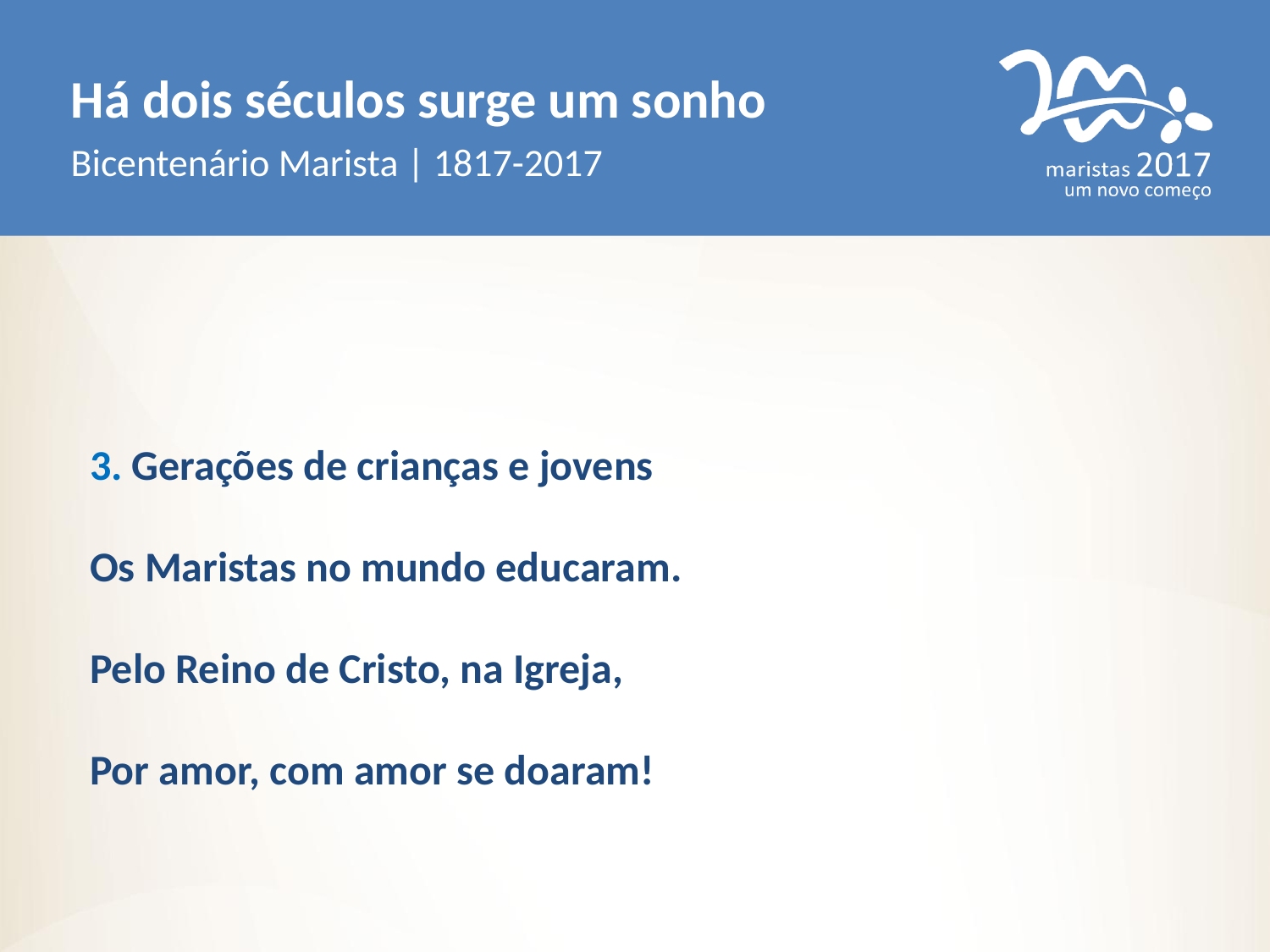

Há dois séculos surge um sonho
Bicentenário Marista | 1817-2017
3. Gerações de crianças e jovens
Os Maristas no mundo educaram.
Pelo Reino de Cristo, na Igreja,
Por amor, com amor se doaram!